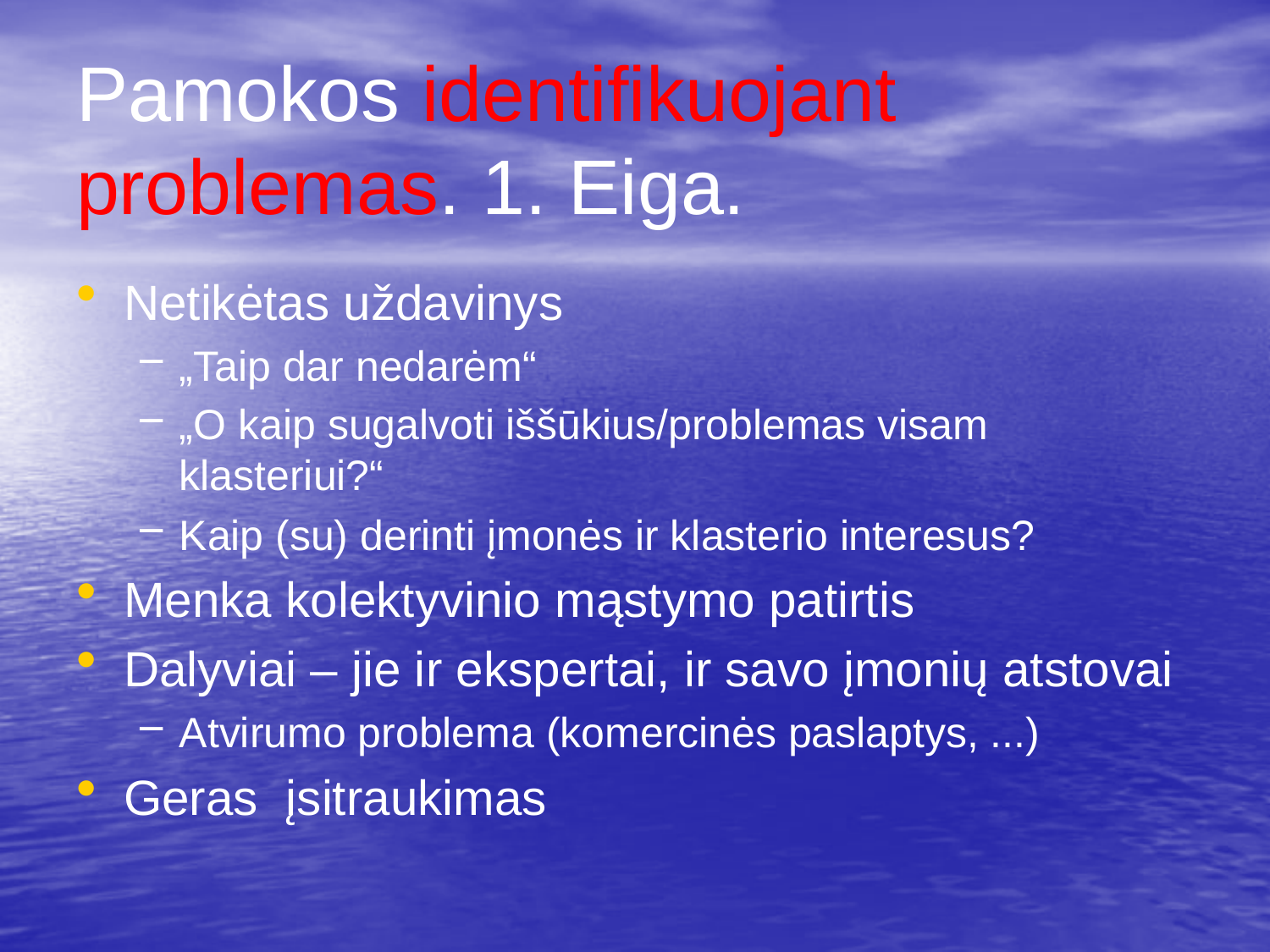

# Pamokos identifikuojant problemas. 1. Eiga.
Netikėtas uždavinys
„Taip dar nedarėm“
„O kaip sugalvoti iššūkius/problemas visam klasteriui?“
Kaip (su) derinti įmonės ir klasterio interesus?
Menka kolektyvinio mąstymo patirtis
Dalyviai – jie ir ekspertai, ir savo įmonių atstovai
Atvirumo problema (komercinės paslaptys, ...)
Geras  įsitraukimas